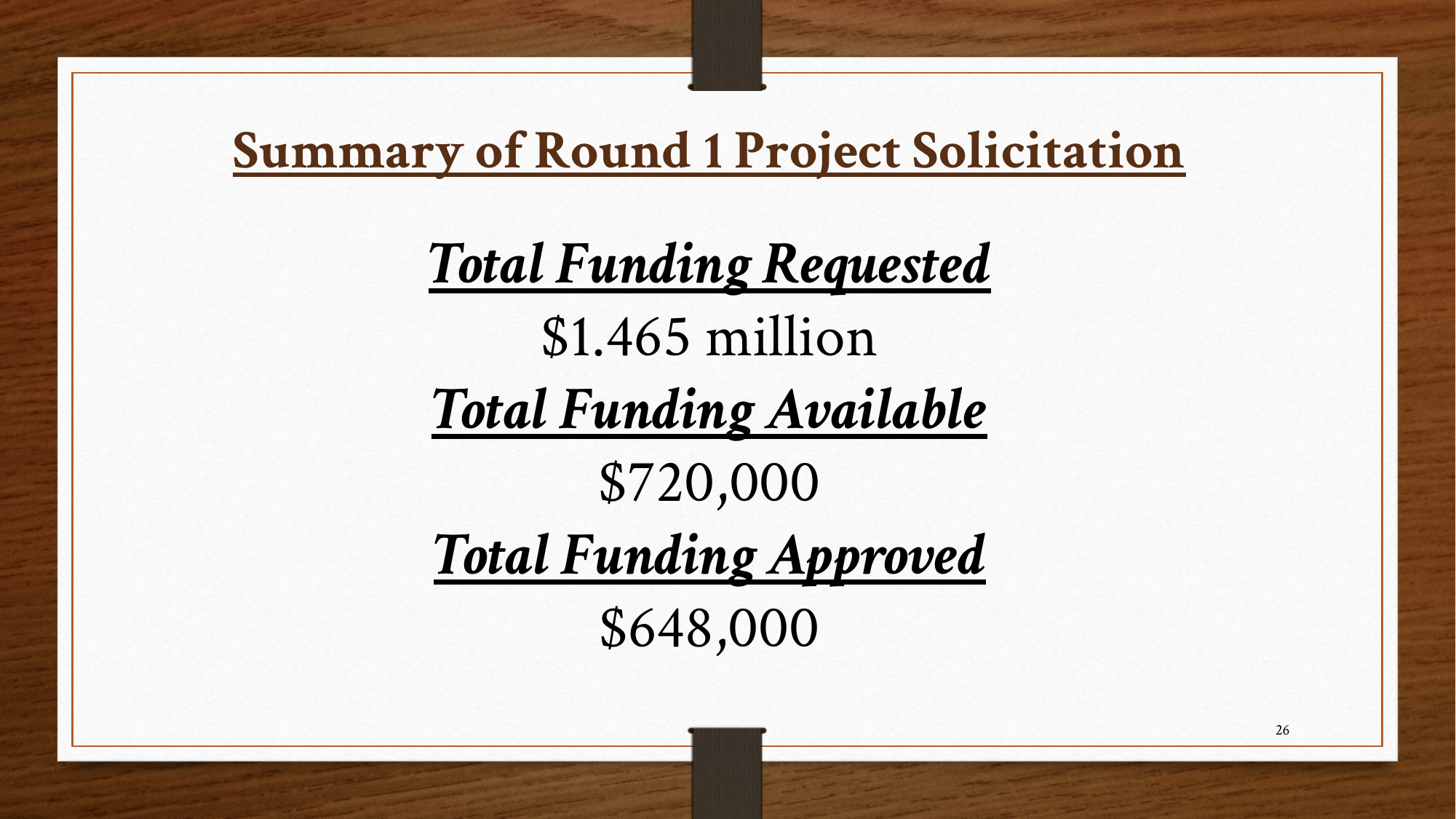

Summary of Round 1 Project Solicitation

Total Funding Requested
$1.465 million
Total Funding Available
$720,000
Total Funding Approved
$648,000
26